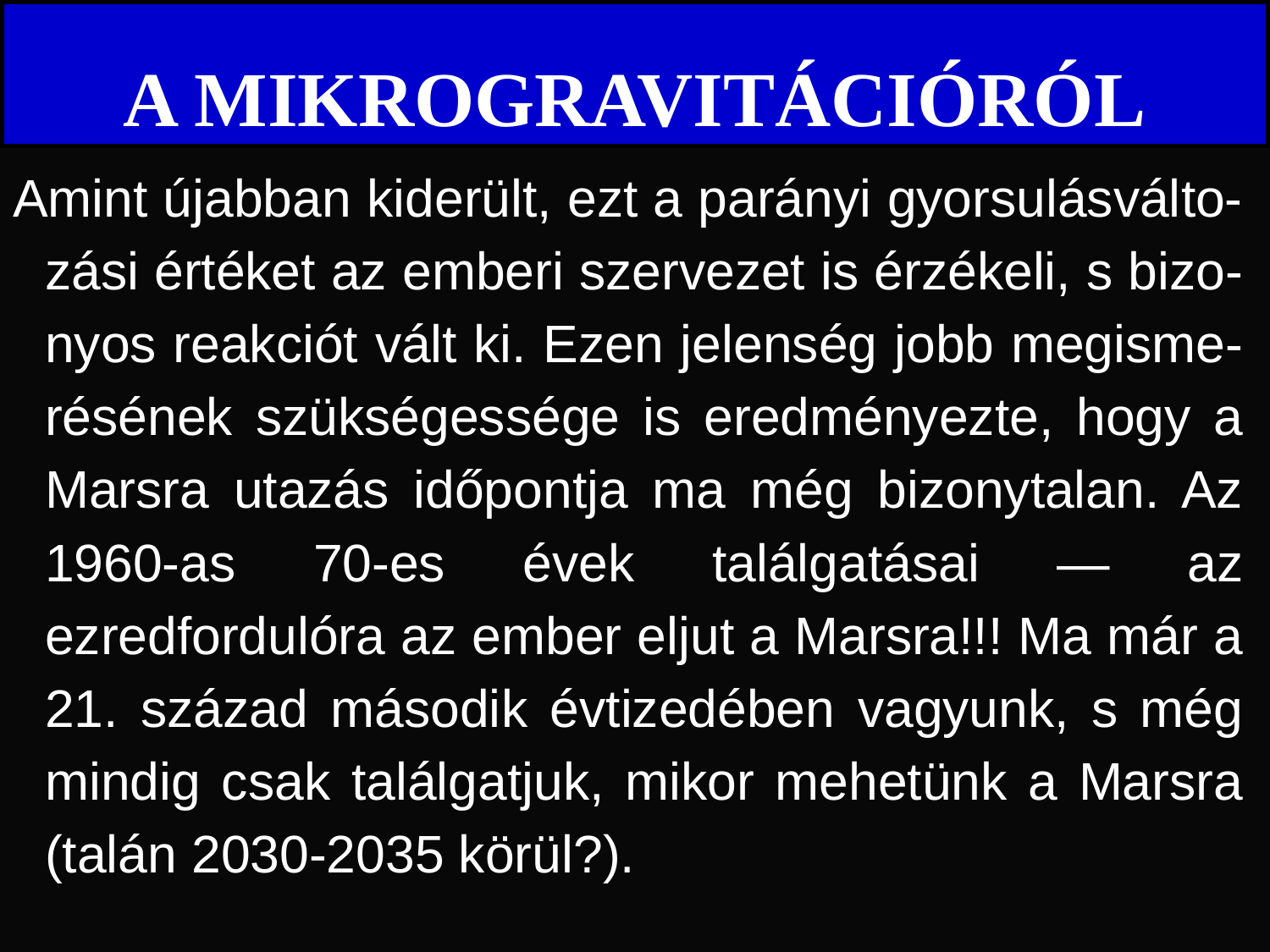

# A MIKROGRAVITÁCIÓRÓL
Amint újabban kiderült, ezt a parányi gyorsulásválto-zási értéket az emberi szervezet is érzékeli, s bizo-nyos reakciót vált ki. Ezen jelenség jobb megisme-résének szükségessége is eredményezte, hogy a Marsra utazás időpontja ma még bizonytalan. Az 1960-as 70-es évek találgatásai — az ezredfordulóra az ember eljut a Marsra!!! Ma már a 21. század második évtizedében vagyunk, s még mindig csak találgatjuk, mikor mehetünk a Marsra (talán 2030-2035 körül?).